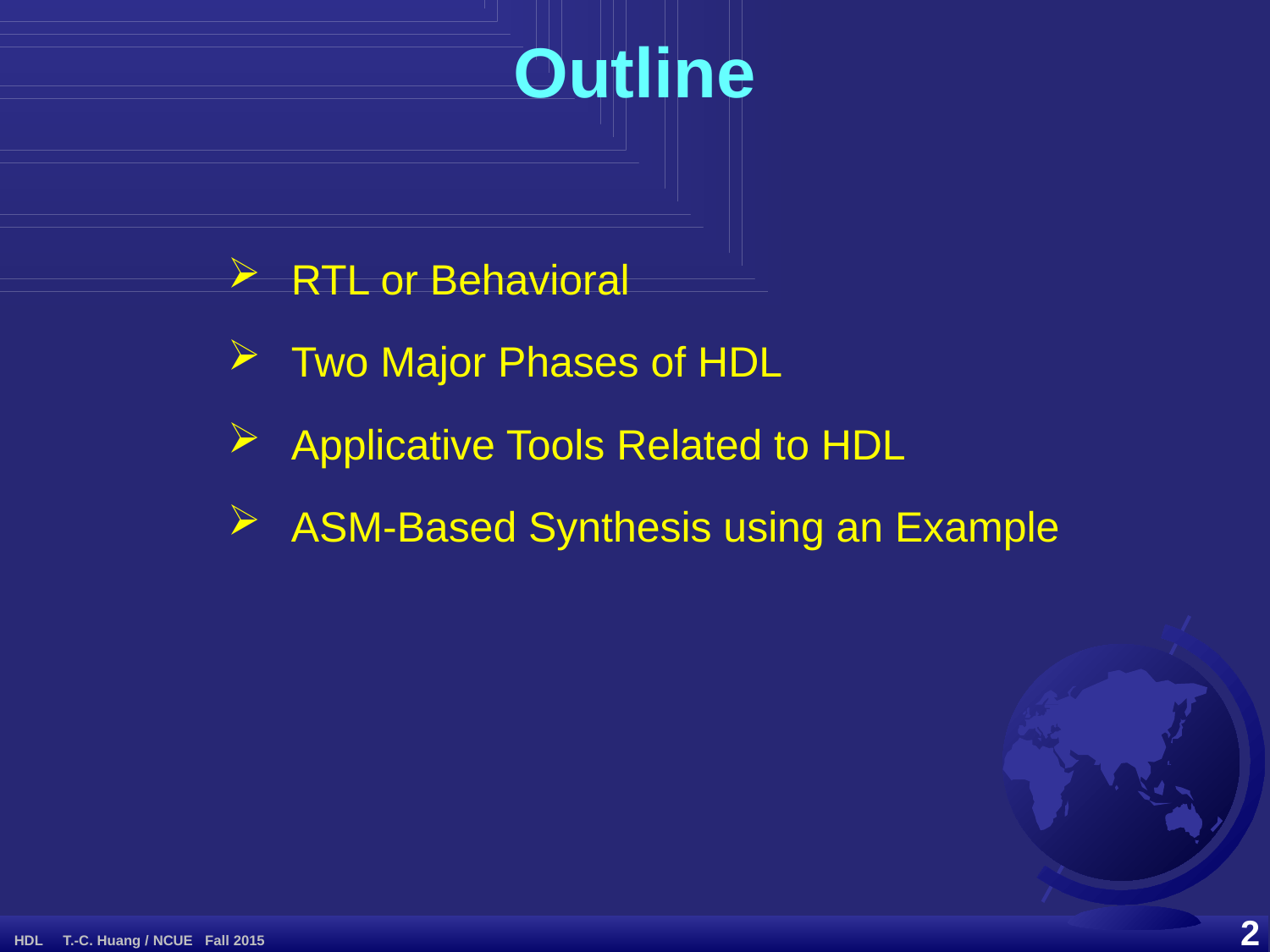

Outline
RTL or Behavioral
Two Major Phases of HDL
Applicative Tools Related to HDL
ASM-Based Synthesis using an Example